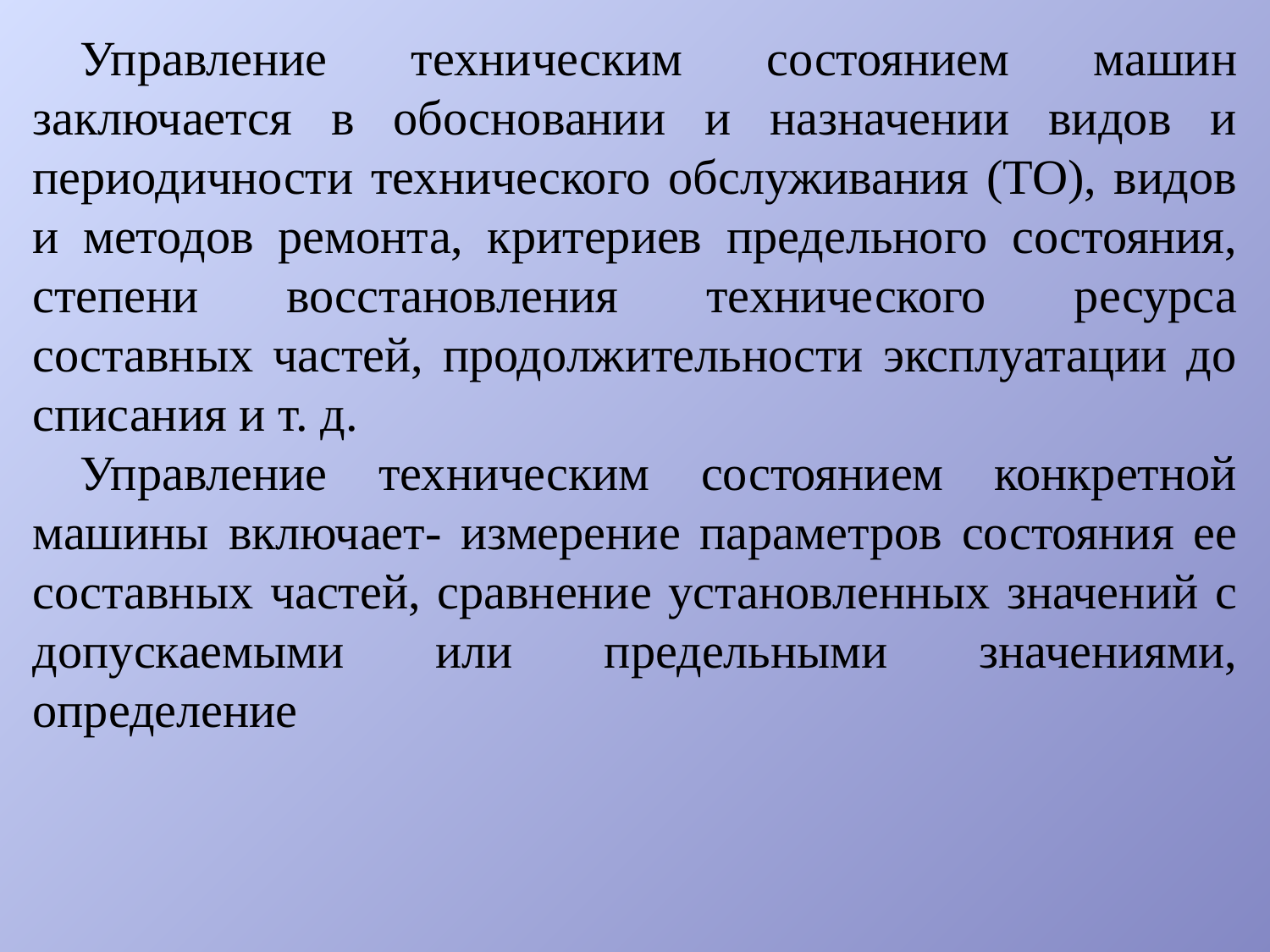

Управление техническим состоянием машин заключается в обосновании и назначении видов и периодичности технического обслуживания (ТО), видов и методов ремонта, критериев предельного состояния, степени восстановления технического ресурса составных частей, продолжительности эксплуатации до списания и т. д.
Управление техническим состоянием конкретной машины включает- измерение параметров состояния ее составных частей, сравнение установленных значений с допускаемыми или предельными значениями, определение